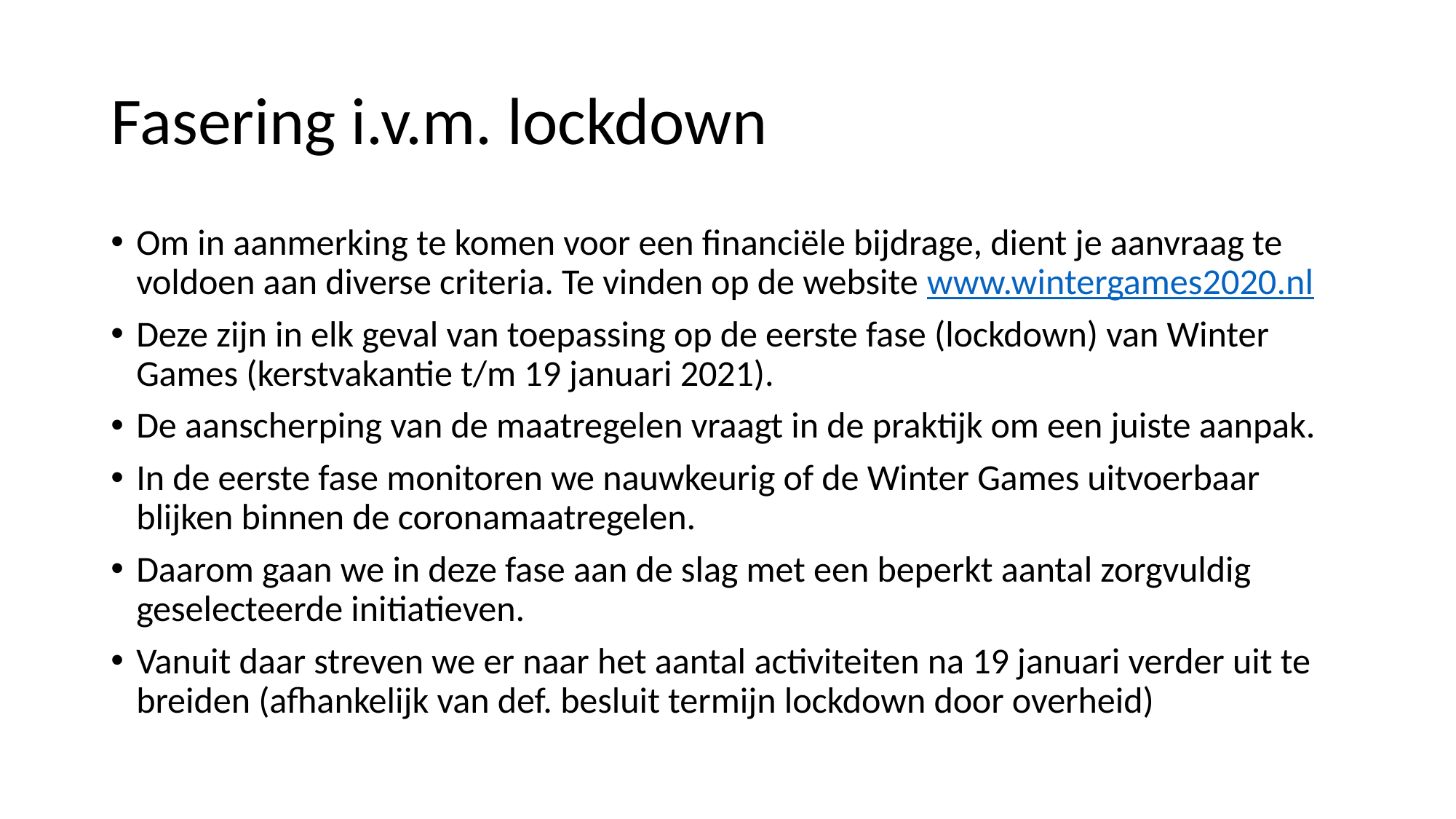

# Fasering i.v.m. lockdown
Om in aanmerking te komen voor een financiële bijdrage, dient je aanvraag te voldoen aan diverse criteria. Te vinden op de website www.wintergames2020.nl
Deze zijn in elk geval van toepassing op de eerste fase (lockdown) van Winter Games (kerstvakantie t/m 19 januari 2021).
De aanscherping van de maatregelen vraagt in de praktijk om een juiste aanpak.
In de eerste fase monitoren we nauwkeurig of de Winter Games uitvoerbaar blijken binnen de coronamaatregelen.
Daarom gaan we in deze fase aan de slag met een beperkt aantal zorgvuldig geselecteerde initiatieven.
Vanuit daar streven we er naar het aantal activiteiten na 19 januari verder uit te breiden (afhankelijk van def. besluit termijn lockdown door overheid)